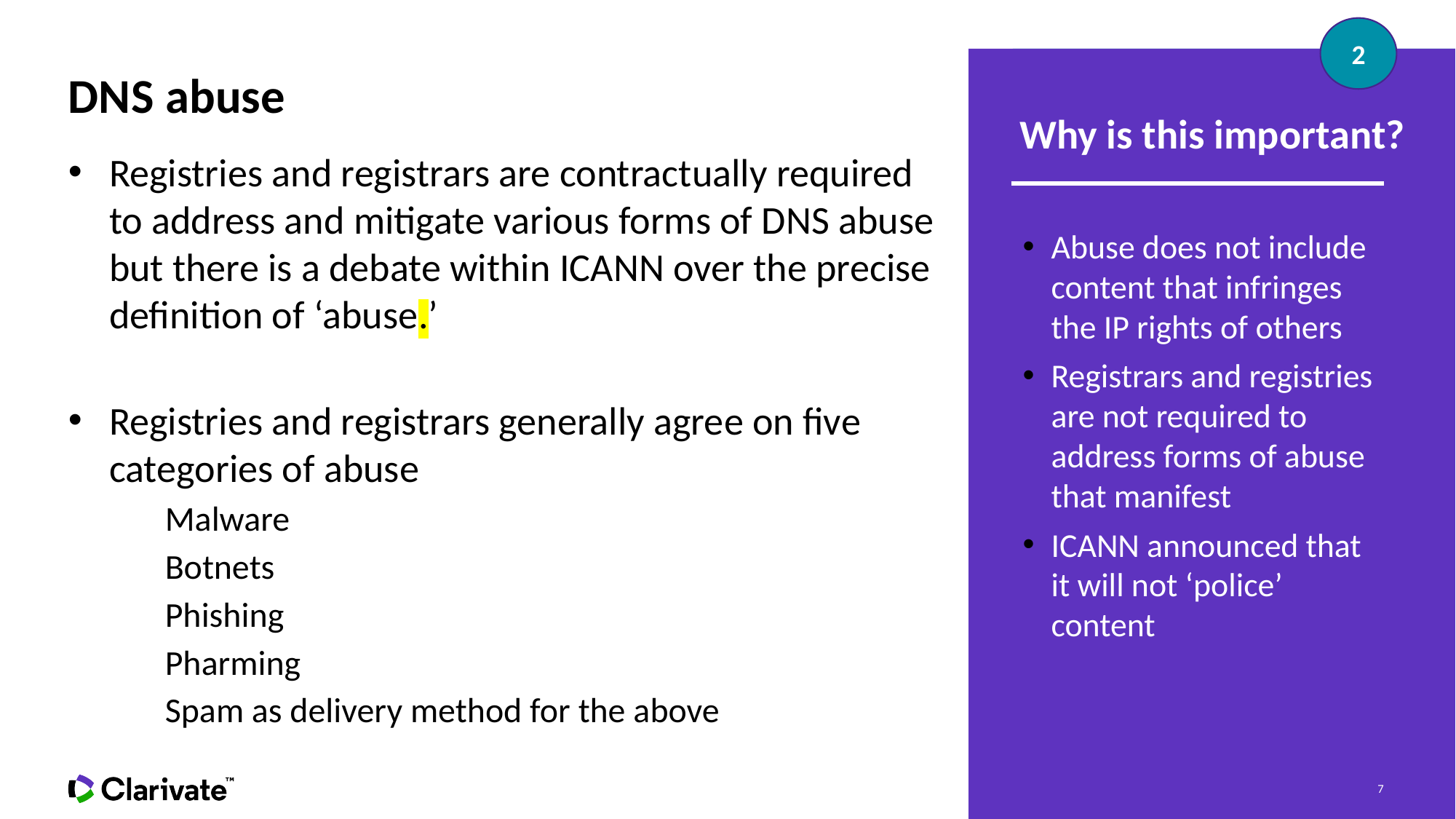

2
# DNS abuse
Why is this important?
Registries and registrars are contractually required to address and mitigate various forms of DNS abuse but there is a debate within ICANN over the precise definition of ‘abuse.’

Registries and registrars generally agree on five categories of abuse
Malware
Botnets
Phishing
Pharming
Spam as delivery method for the above
Abuse does not include content that infringes the IP rights of others
Registrars and registries are not required to address forms of abuse that manifest
ICANN announced that it will not ‘police’ content

7